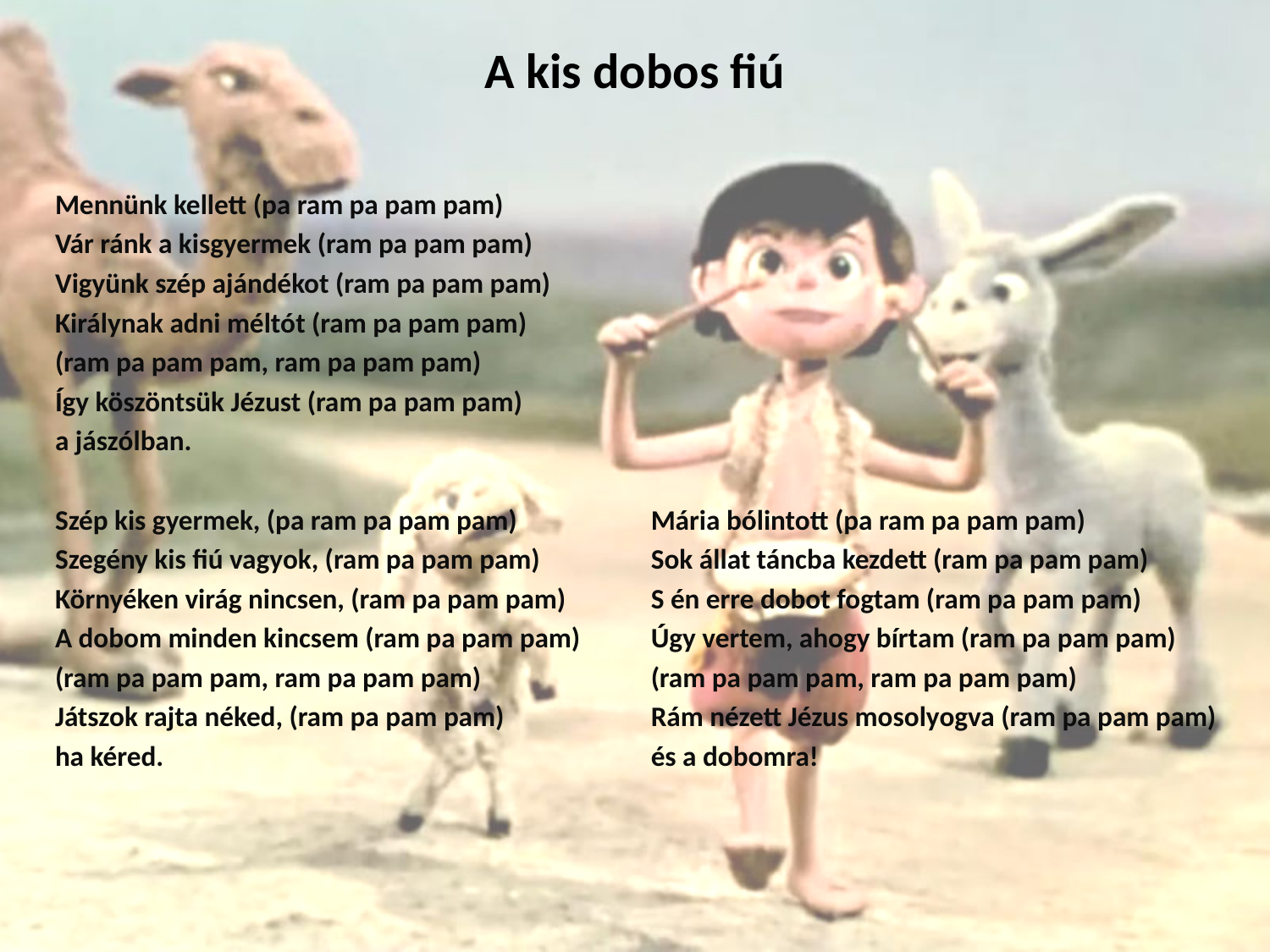

# A kis dobos fiú
Mennünk kellett (pa ram pa pam pam)
Vár ránk a kisgyermek (ram pa pam pam)
Vigyünk szép ajándékot (ram pa pam pam)
Királynak adni méltót (ram pa pam pam)
(ram pa pam pam, ram pa pam pam)
Így köszöntsük Jézust (ram pa pam pam)
a jászólban.

Szép kis gyermek, (pa ram pa pam pam)
Szegény kis fiú vagyok, (ram pa pam pam)
Környéken virág nincsen, (ram pa pam pam)
A dobom minden kincsem (ram pa pam pam)
(ram pa pam pam, ram pa pam pam)
Játszok rajta néked, (ram pa pam pam)
ha kéred.

Mária bólintott (pa ram pa pam pam)
Sok állat táncba kezdett (ram pa pam pam)
S én erre dobot fogtam (ram pa pam pam)
Úgy vertem, ahogy bírtam (ram pa pam pam)
(ram pa pam pam, ram pa pam pam)
Rám nézett Jézus mosolyogva (ram pa pam pam)
és a dobomra!